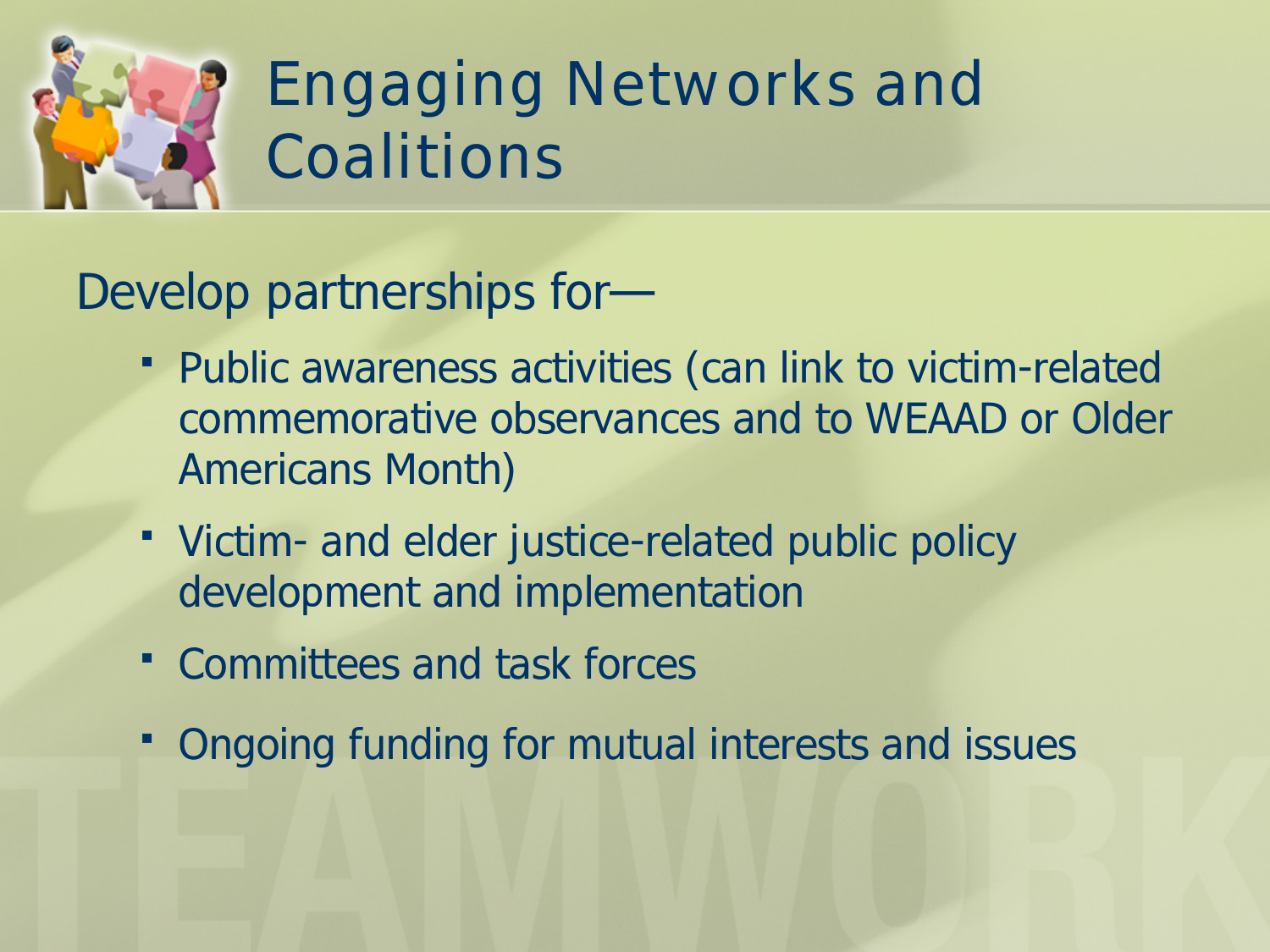

# Engaging Networks and Coalitions
Develop partnerships for—
Public awareness activities (can link to victim-related commemorative observances and to WEAAD or Older Americans Month)
Victim- and elder justice-related public policy development and implementation
Committees and task forces
Ongoing funding for mutual interests and issues